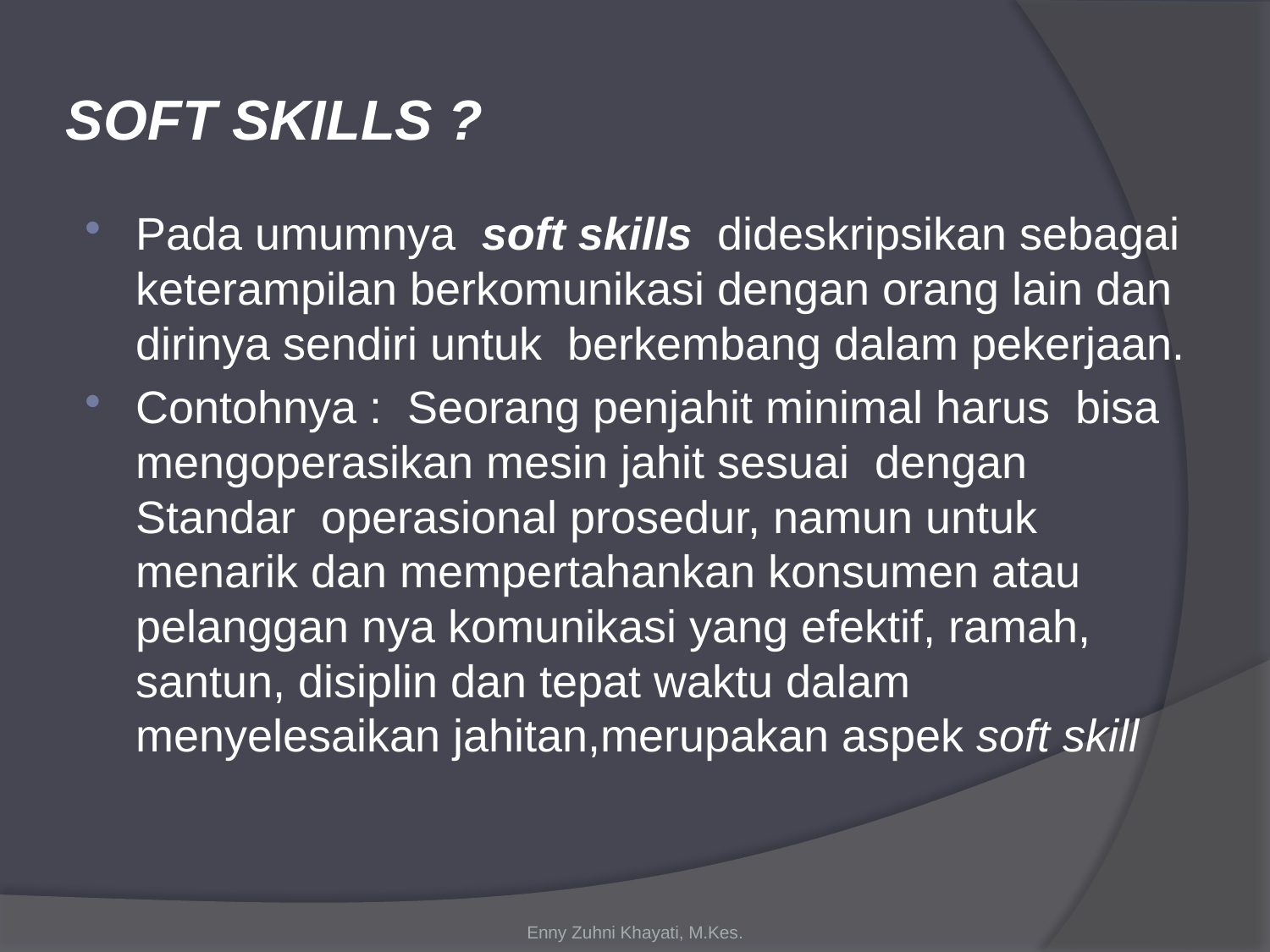

# SOFT SKILLS ?
Pada umumnya  soft skills  dideskripsikan sebagai keterampilan berkomunikasi dengan orang lain dan dirinya sendiri untuk  berkembang dalam pekerjaan.
Contohnya :  Seorang penjahit minimal harus  bisa mengoperasikan mesin jahit sesuai  dengan Standar  operasional prosedur, namun untuk menarik dan mempertahankan konsumen atau pelanggan nya komunikasi yang efektif, ramah, santun, disiplin dan tepat waktu dalam menyelesaikan jahitan,merupakan aspek soft skill

Enny Zuhni Khayati, M.Kes.